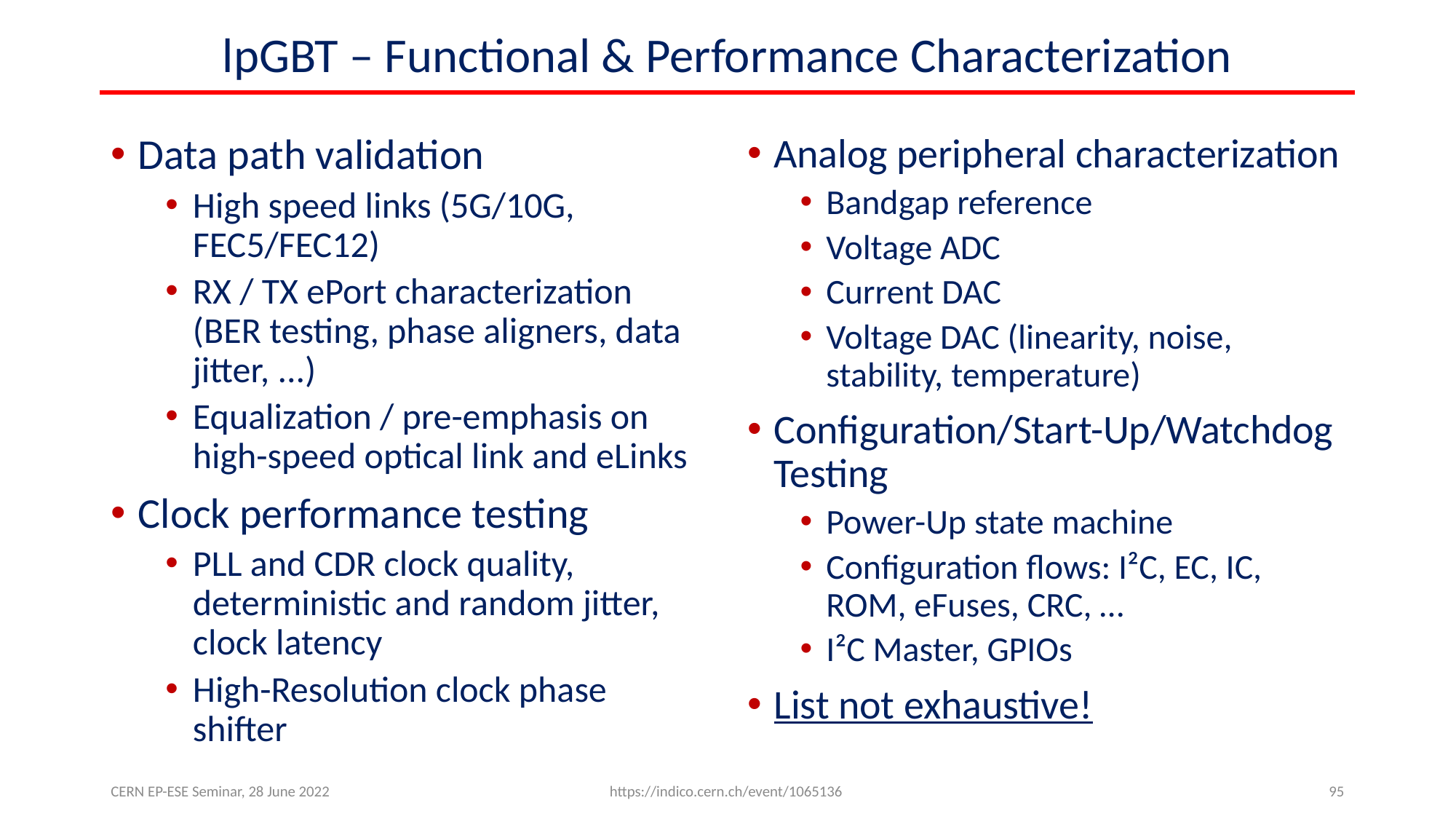

# lpGBT – Functional & Performance Characterization
Data path validation
High speed links (5G/10G, FEC5/FEC12)
RX / TX ePort characterization (BER testing, phase aligners, data jitter, ...)
Equalization / pre-emphasis on high-speed optical link and eLinks
Clock performance testing
PLL and CDR clock quality, deterministic and random jitter, clock latency
High-Resolution clock phase shifter

Analog peripheral characterization
Bandgap reference
Voltage ADC
Current DAC
Voltage DAC (linearity, noise, stability, temperature)
Configuration/Start-Up/Watchdog Testing
Power-Up state machine
Configuration flows: I²C, EC, IC, ROM, eFuses, CRC, …
I²C Master, GPIOs
List not exhaustive!
CERN EP-ESE Seminar, 28 June 2022
https://indico.cern.ch/event/1065136
95